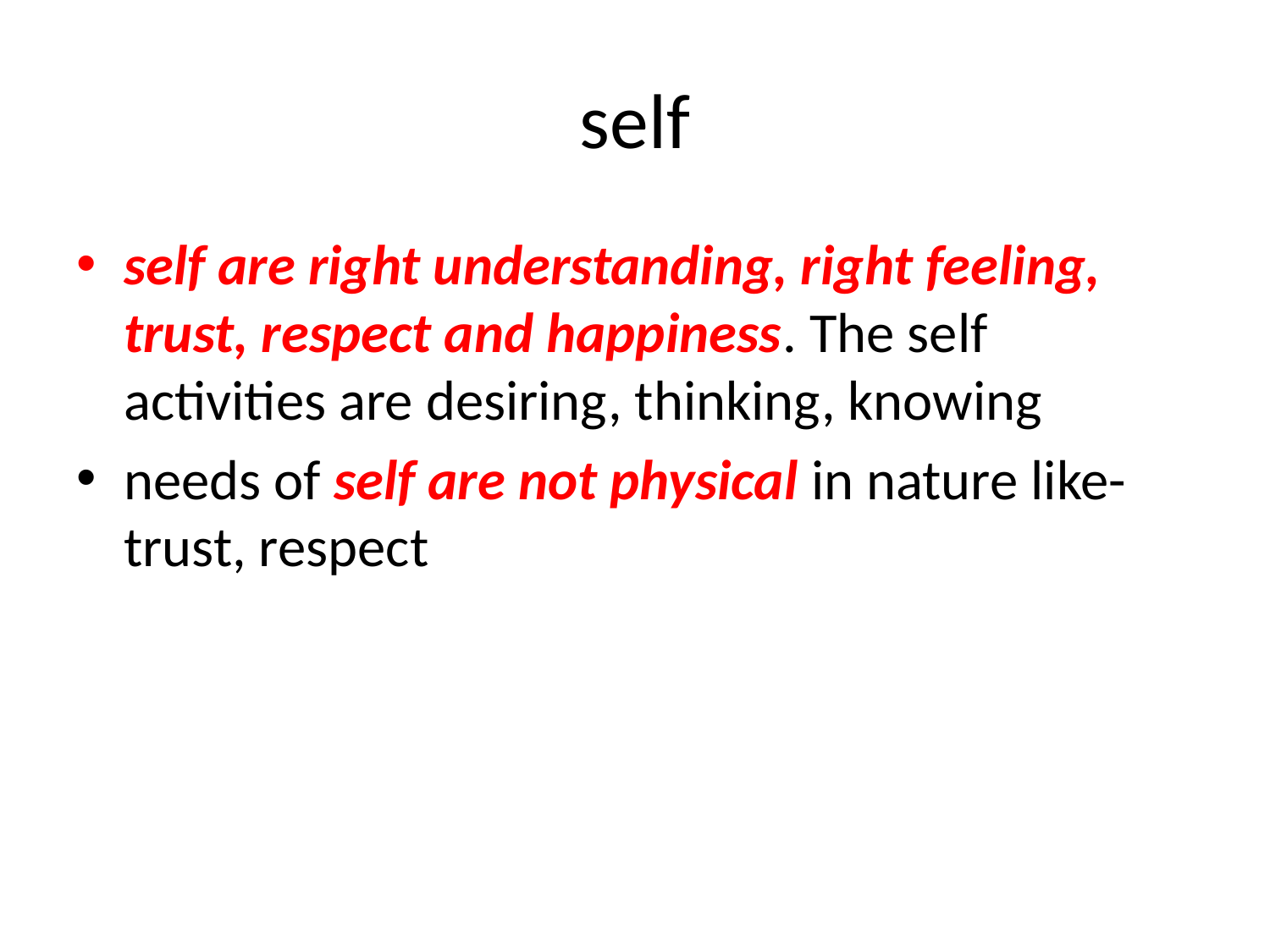

# self
self are right understanding, right feeling, trust, respect and happiness. The self activities are desiring, thinking, knowing
needs of self are not physical in nature like- trust, respect